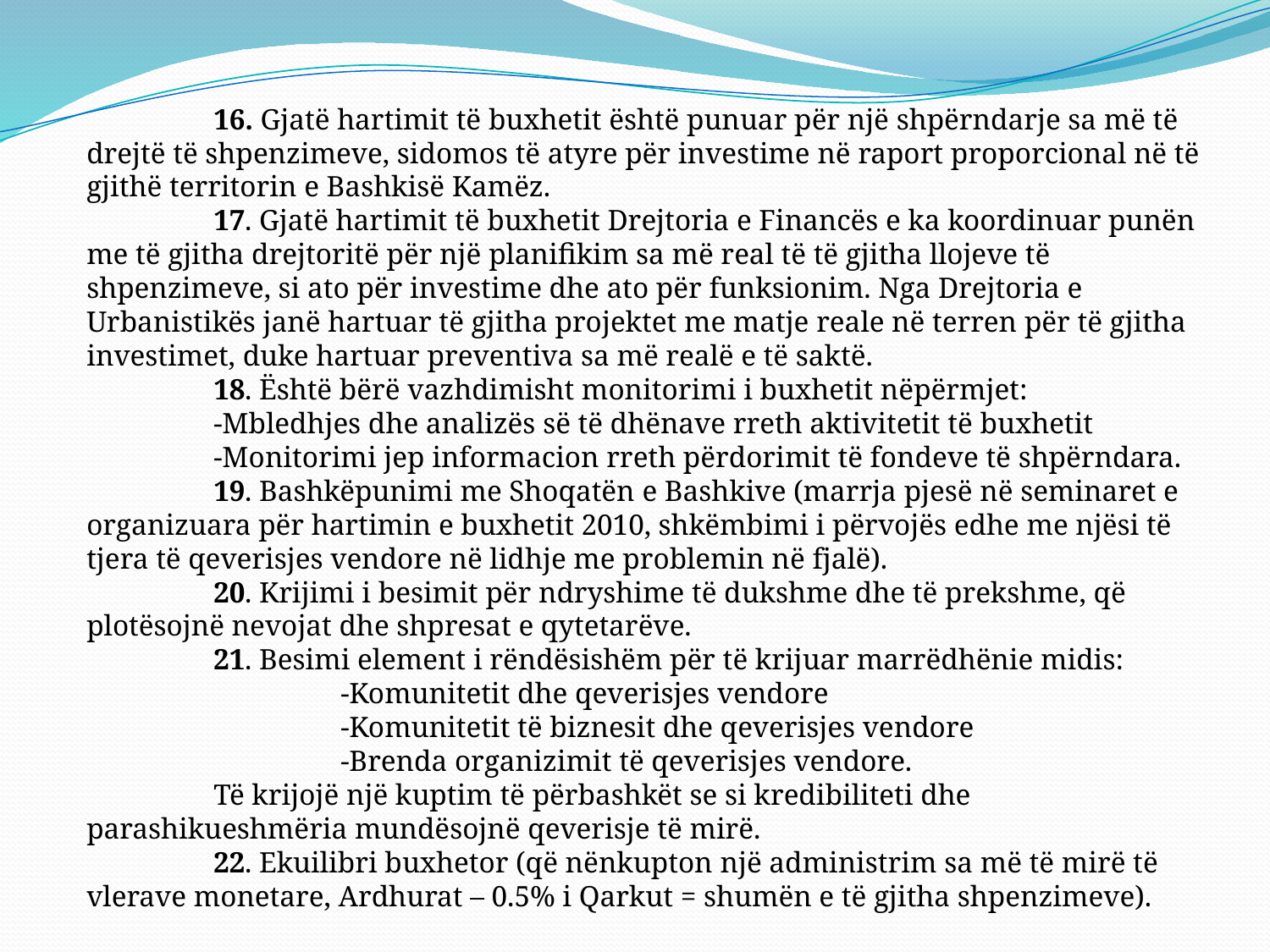

16. Gjatë hartimit të buxhetit është punuar për një shpërndarje sa më të drejtë të shpenzimeve, sidomos të atyre për investime në raport proporcional në të gjithë territorin e Bashkisë Kamëz.
 	17. Gjatë hartimit të buxhetit Drejtoria e Financës e ka koordinuar punën me të gjitha drejtoritë për një planifikim sa më real të të gjitha llojeve të shpenzimeve, si ato për investime dhe ato për funksionim. Nga Drejtoria e Urbanistikës janë hartuar të gjitha projektet me matje reale në terren për të gjitha investimet, duke hartuar preventiva sa më realë e të saktë.
 	18. Është bërë vazhdimisht monitorimi i buxhetit nëpërmjet:
   	-Mbledhjes dhe analizës së të dhënave rreth aktivitetit të buxhetit
   	-Monitorimi jep informacion rreth përdorimit të fondeve të shpërndara.
	19. Bashkëpunimi me Shoqatën e Bashkive (marrja pjesë në seminaret e organizuara për hartimin e buxhetit 2010, shkëmbimi i përvojës edhe me njësi të tjera të qeverisjes vendore në lidhje me problemin në fjalë).
 	20. Krijimi i besimit për ndryshime të dukshme dhe të prekshme, që plotësojnë nevojat dhe shpresat e qytetarëve.
 	21. Besimi element i rëndësishëm për të krijuar marrëdhënie midis:
		-Komunitetit dhe qeverisjes vendore
		-Komunitetit të biznesit dhe qeverisjes vendore
		-Brenda organizimit të qeverisjes vendore.
	Të krijojë një kuptim të përbashkët se si kredibiliteti dhe parashikueshmëria mundësojnë qeverisje të mirë.
	22. Ekuilibri buxhetor (që nënkupton një administrim sa më të mirë të vlerave monetare, Ardhurat – 0.5% i Qarkut = shumën e të gjitha shpenzimeve).